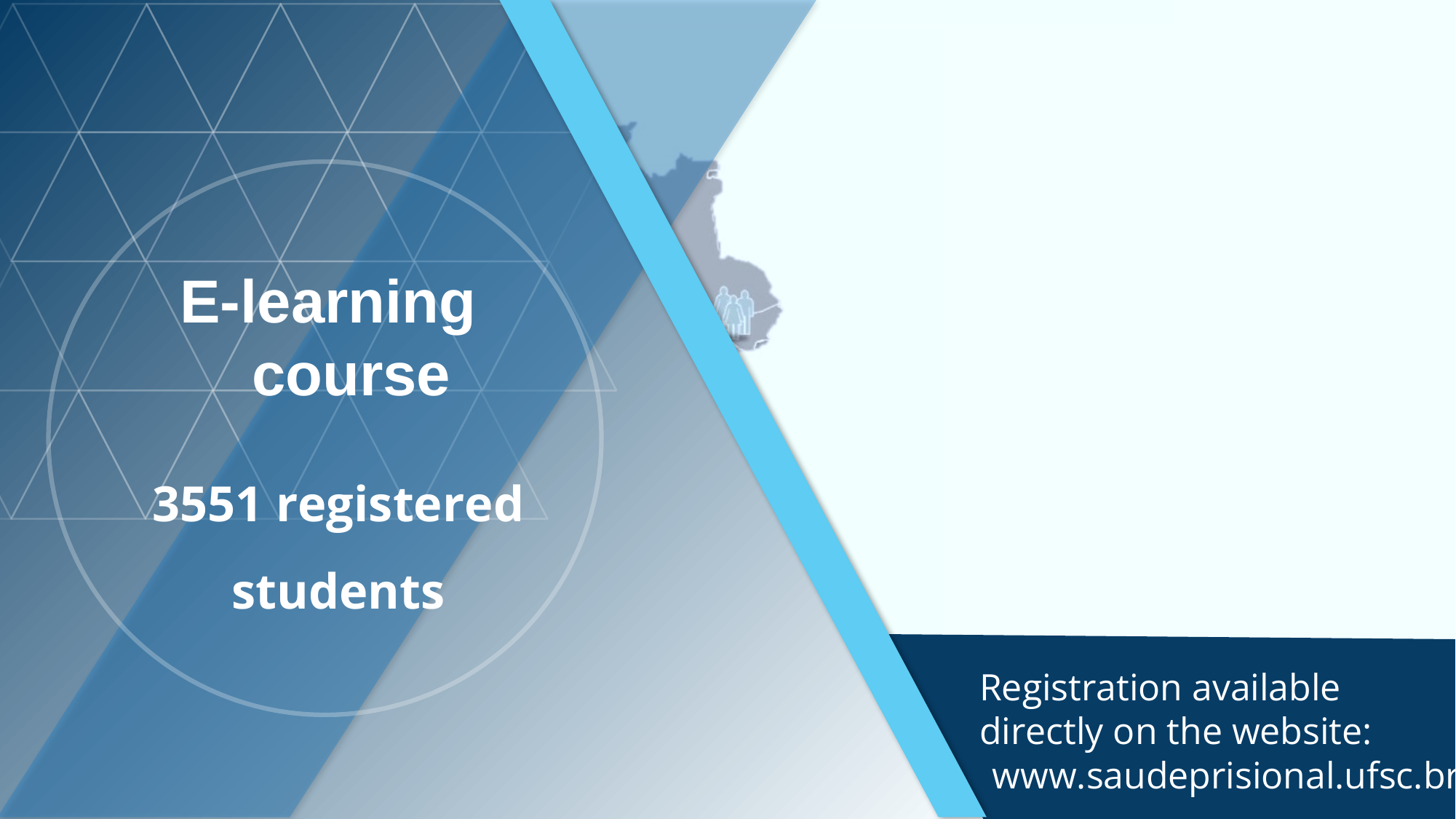

E-learning
course
3551 registered
students

Registration available directly on the website:
www.saudeprisional.ufsc.br